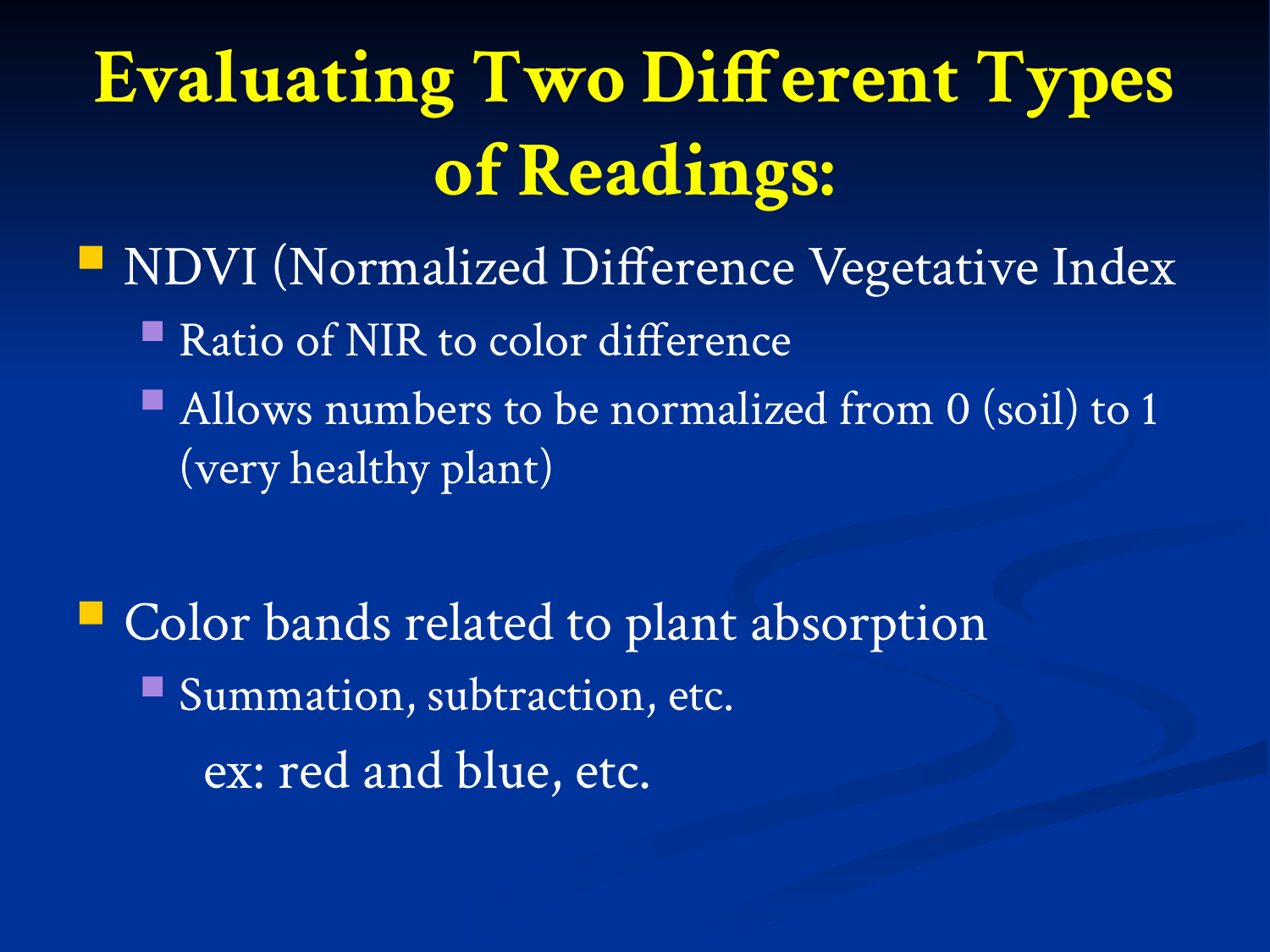

# Evaluating Two Different Types of Readings:
NDVI (Normalized Difference Vegetative Index
Ratio of NIR to color difference
Allows numbers to be normalized from 0 (soil) to 1 (very healthy plant)

Color bands related to plant absorption
Summation, subtraction, etc.
	ex: red and blue, etc.